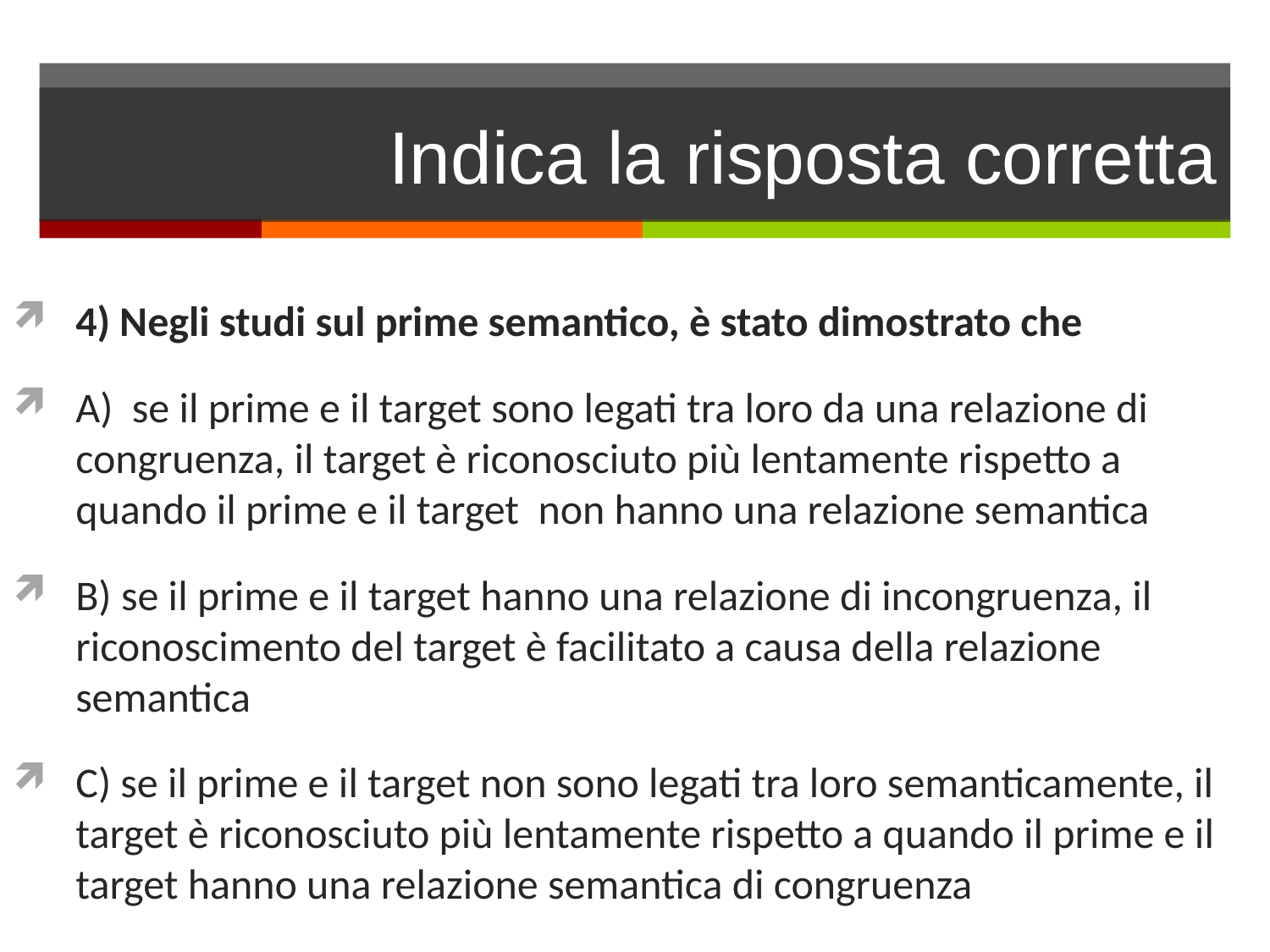

# Indica la risposta corretta
4) Negli studi sul prime semantico, è stato dimostrato che
A)  se il prime e il target sono legati tra loro da una relazione di congruenza, il target è riconosciuto più lentamente rispetto a quando il prime e il target  non hanno una relazione semantica
B) se il prime e il target hanno una relazione di incongruenza, il riconoscimento del target è facilitato a causa della relazione semantica
C) se il prime e il target non sono legati tra loro semanticamente, il target è riconosciuto più lentamente rispetto a quando il prime e il target hanno una relazione semantica di congruenza